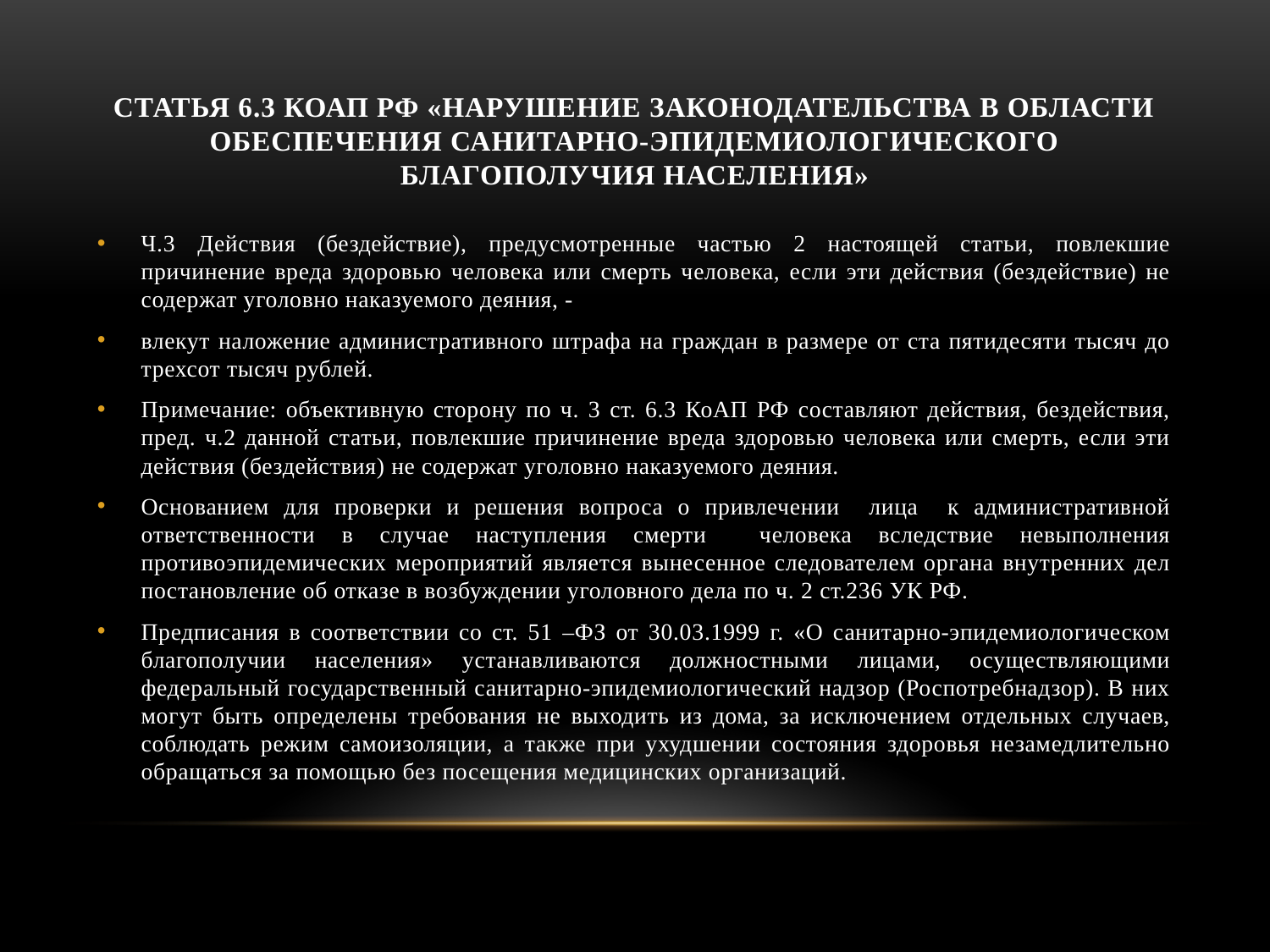

# Статья 6.3 КоАП РФ «Нарушение законодательства в области обеспечения санитарно-эпидемиологического благополучия населения»
Ч.3 Действия (бездействие), предусмотренные частью 2 настоящей статьи, повлекшие причинение вреда здоровью человека или смерть человека, если эти действия (бездействие) не содержат уголовно наказуемого деяния, -
влекут наложение административного штрафа на граждан в размере от ста пятидесяти тысяч до трехсот тысяч рублей.
Примечание: объективную сторону по ч. 3 ст. 6.3 КоАП РФ составляют действия, бездействия, пред. ч.2 данной статьи, повлекшие причинение вреда здоровью человека или смерть, если эти действия (бездействия) не содержат уголовно наказуемого деяния.
Основанием для проверки и решения вопроса о привлечении  лица  к административной ответственности в случае наступления смерти  человека вследствие невыполнения противоэпидемических мероприятий является вынесенное следователем органа внутренних дел постановление об отказе в возбуждении уголовного дела по ч. 2 ст.236 УК РФ.
Предписания в соответствии со ст. 51 –ФЗ от 30.03.1999 г. «О санитарно-эпидемиологическом благополучии населения» устанавливаются должностными лицами, осуществляющими федеральный государственный санитарно-эпидемиологический надзор (Роспотребнадзор). В них могут быть определены требования не выходить из дома, за исключением отдельных случаев, соблюдать режим самоизоляции, а также при ухудшении состояния здоровья незамедлительно обращаться за помощью без посещения медицинских организаций.